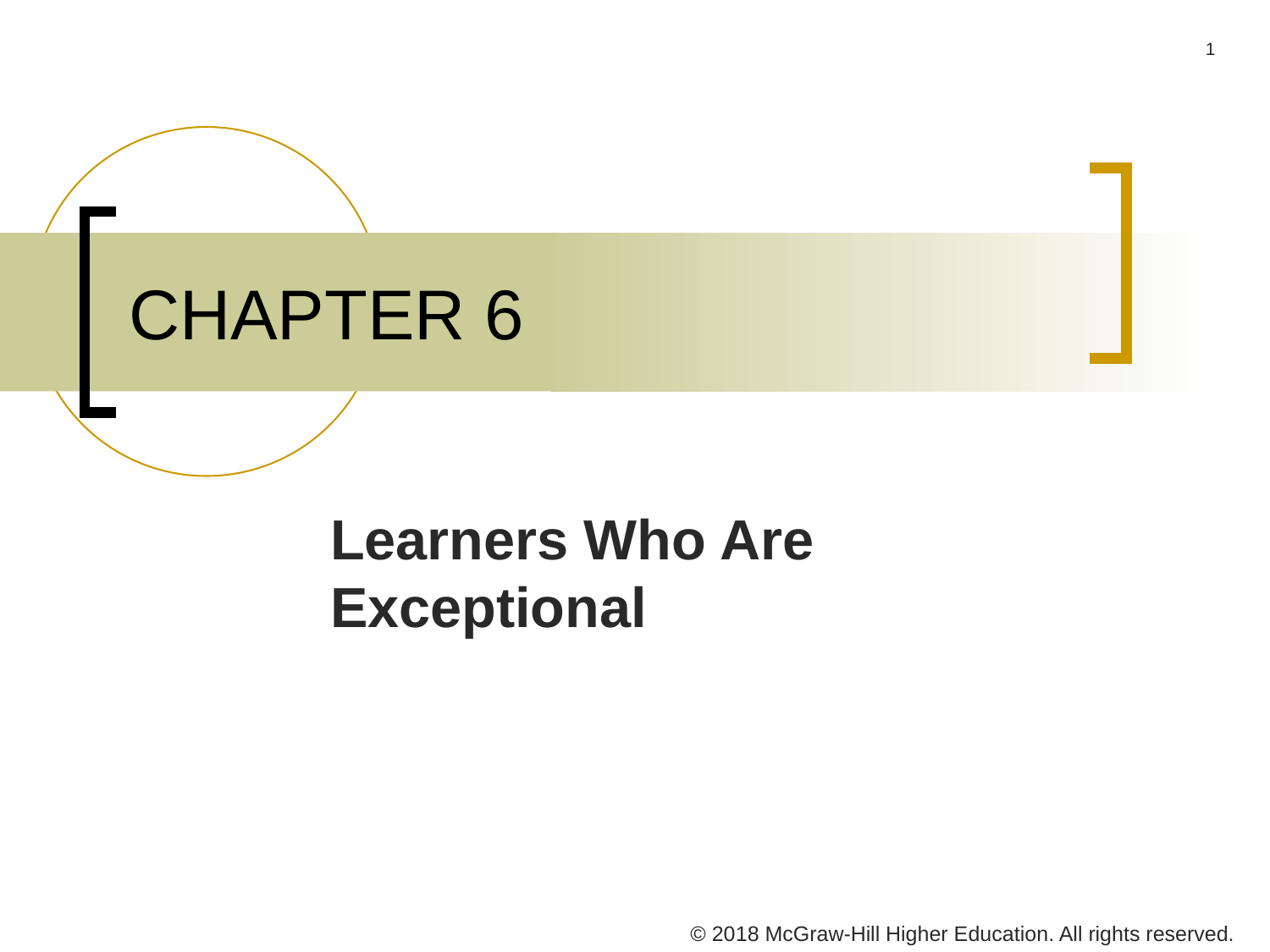

# CHAPTER 6
Learners Who Are Exceptional
© 2018 McGraw-Hill Higher Education. All rights reserved.